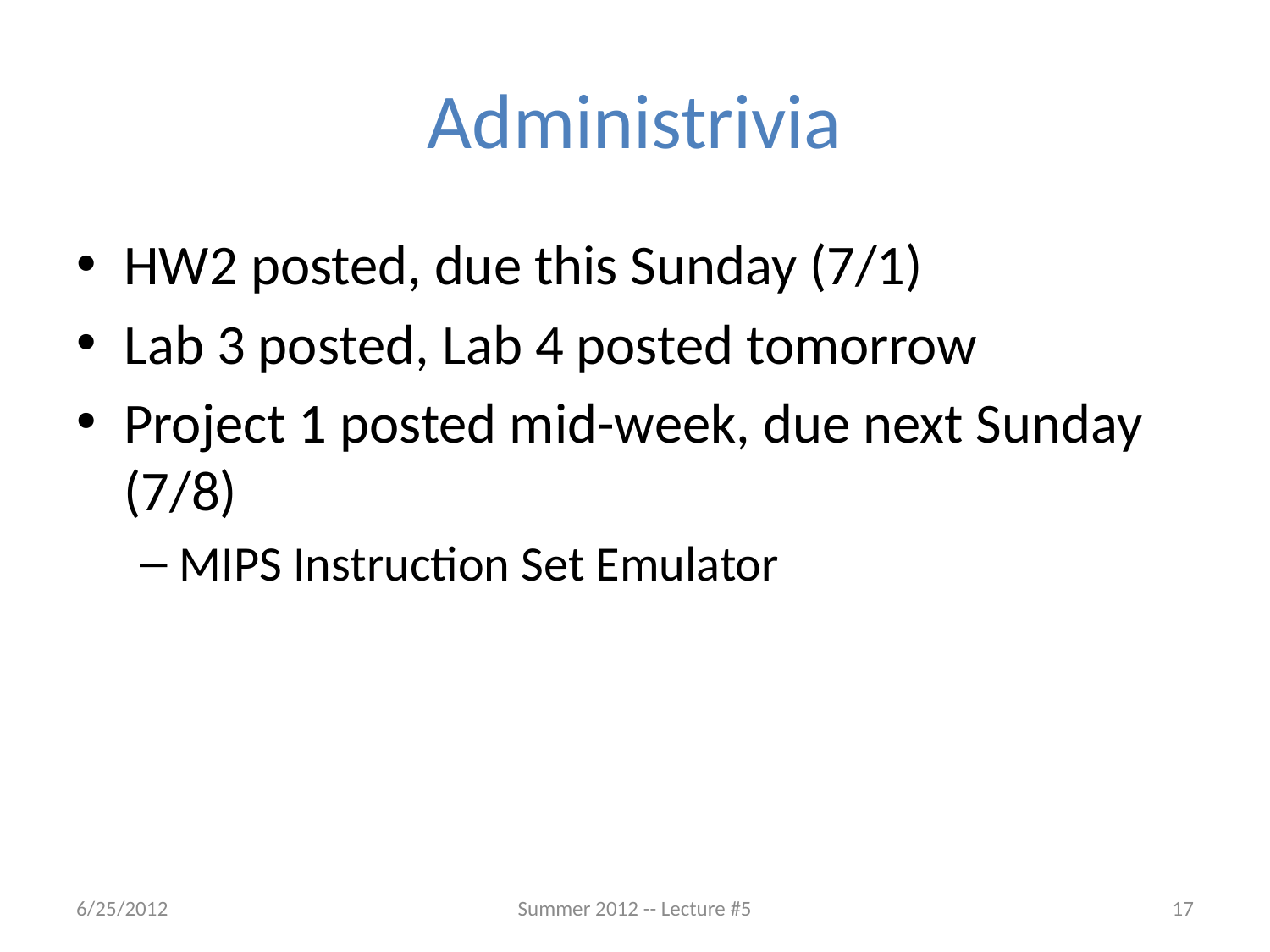

# Administrivia
HW2 posted, due this Sunday (7/1)
Lab 3 posted, Lab 4 posted tomorrow
Project 1 posted mid-week, due next Sunday (7/8)
MIPS Instruction Set Emulator
6/25/2012
Summer 2012 -- Lecture #5
17